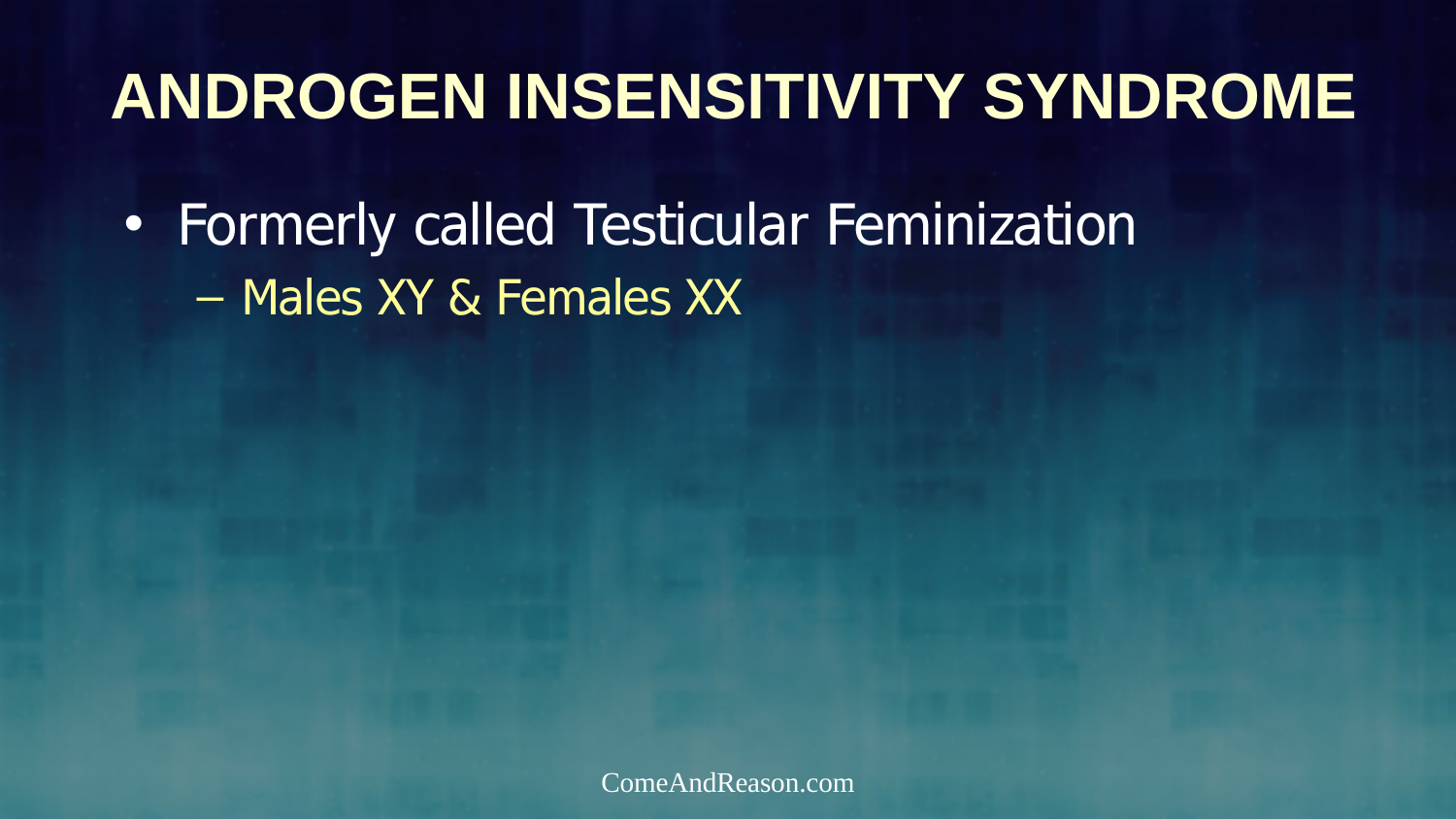

Androgen Insensitivity Syndrome
Formerly called Testicular Feminization
Males XY & Females XX
ComeAndReason.com